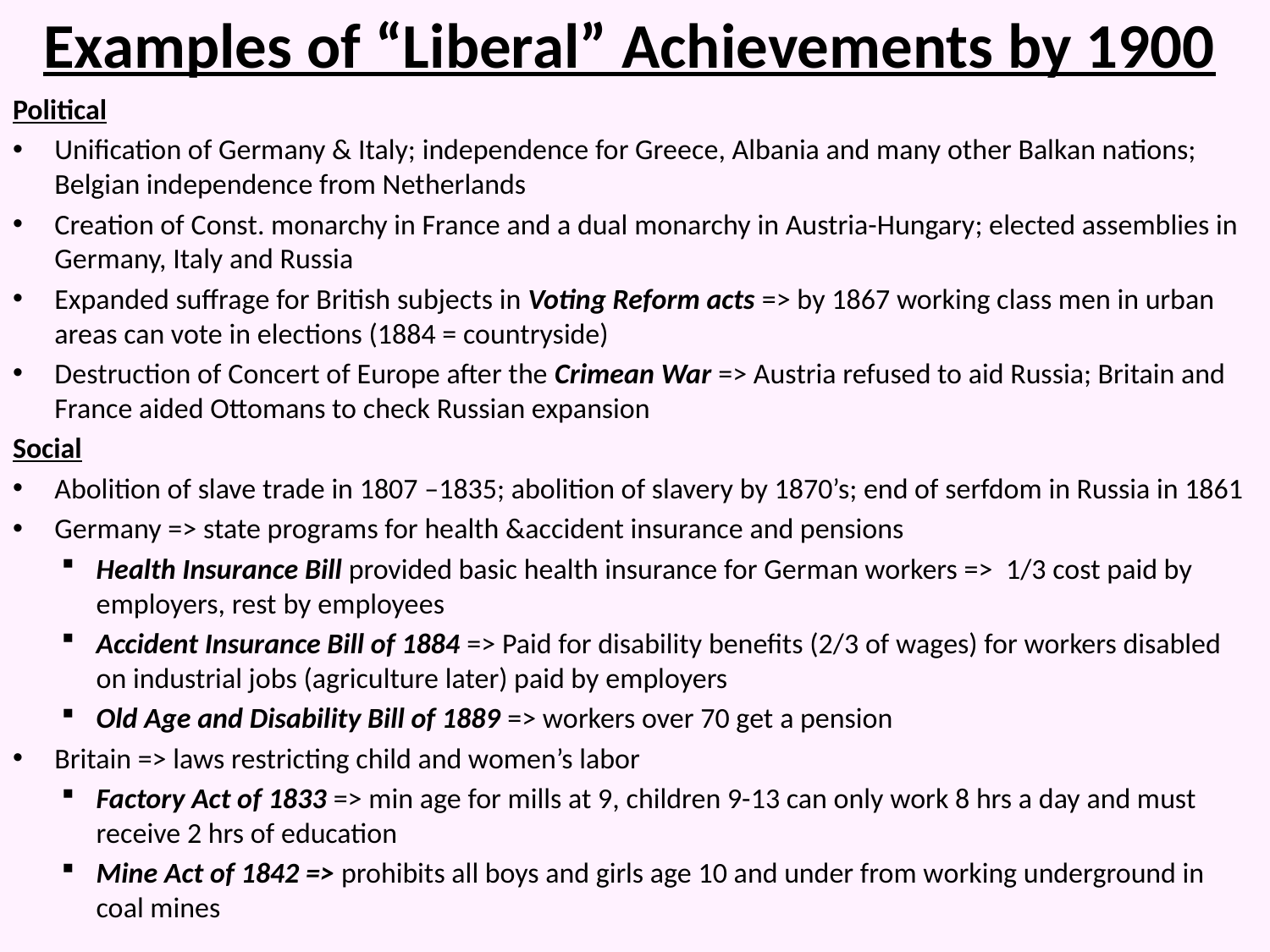

# Examples of “Liberal” Achievements by 1900
Political
Unification of Germany & Italy; independence for Greece, Albania and many other Balkan nations; Belgian independence from Netherlands
Creation of Const. monarchy in France and a dual monarchy in Austria-Hungary; elected assemblies in Germany, Italy and Russia
Expanded suffrage for British subjects in Voting Reform acts => by 1867 working class men in urban areas can vote in elections (1884 = countryside)
Destruction of Concert of Europe after the Crimean War => Austria refused to aid Russia; Britain and France aided Ottomans to check Russian expansion
Social
Abolition of slave trade in 1807 –1835; abolition of slavery by 1870’s; end of serfdom in Russia in 1861
Germany => state programs for health &accident insurance and pensions
Health Insurance Bill provided basic health insurance for German workers =>  1/3 cost paid by employers, rest by employees
Accident Insurance Bill of 1884 => Paid for disability benefits (2/3 of wages) for workers disabled on industrial jobs (agriculture later) paid by employers
Old Age and Disability Bill of 1889 => workers over 70 get a pension
Britain => laws restricting child and women’s labor
Factory Act of 1833 => min age for mills at 9, children 9-13 can only work 8 hrs a day and must receive 2 hrs of education
Mine Act of 1842 => prohibits all boys and girls age 10 and under from working underground in coal mines